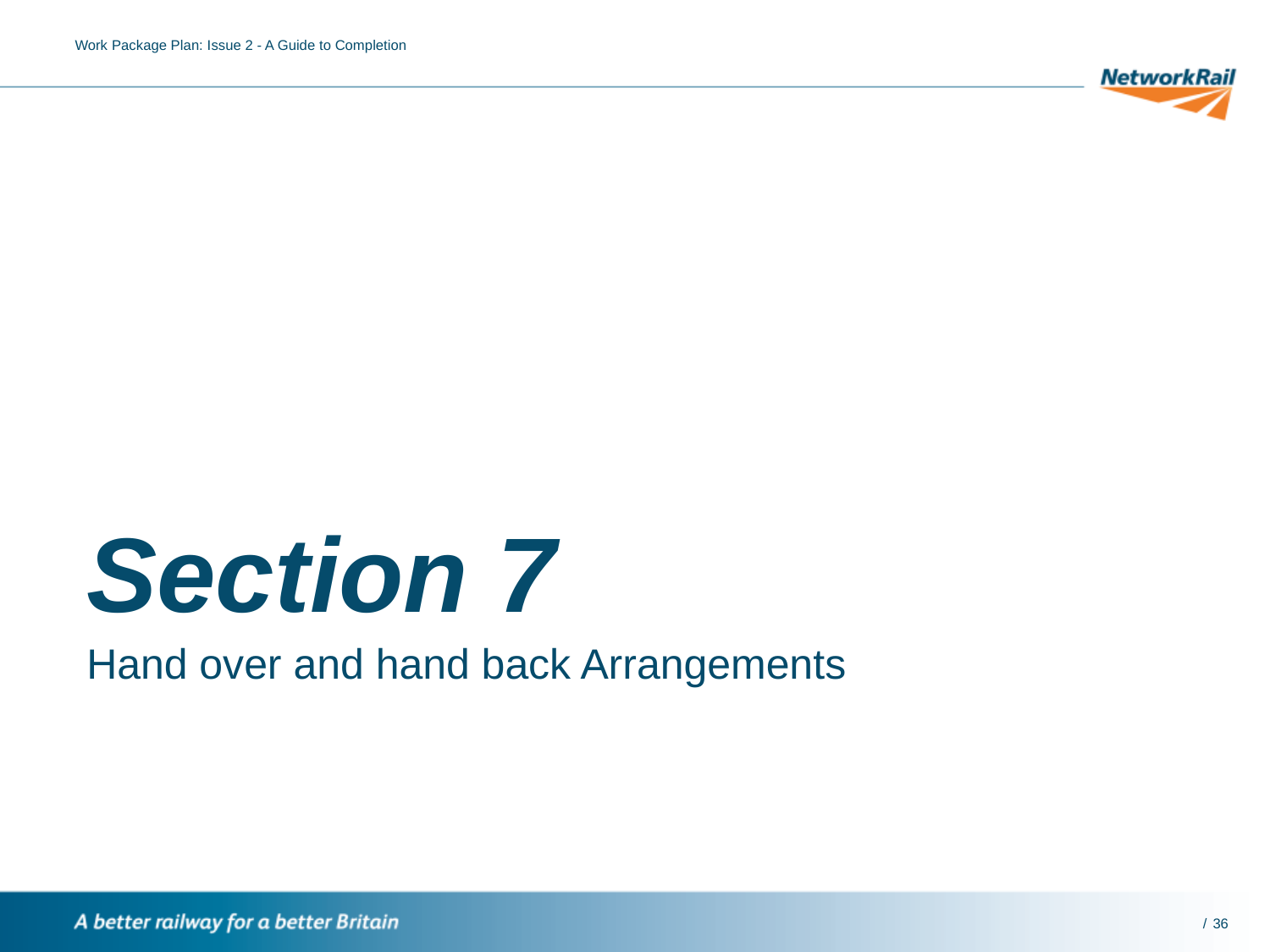

Work Package Plan: Issue 2 - A Guide to Completion
# Section 7
Hand over and hand back Arrangements
36